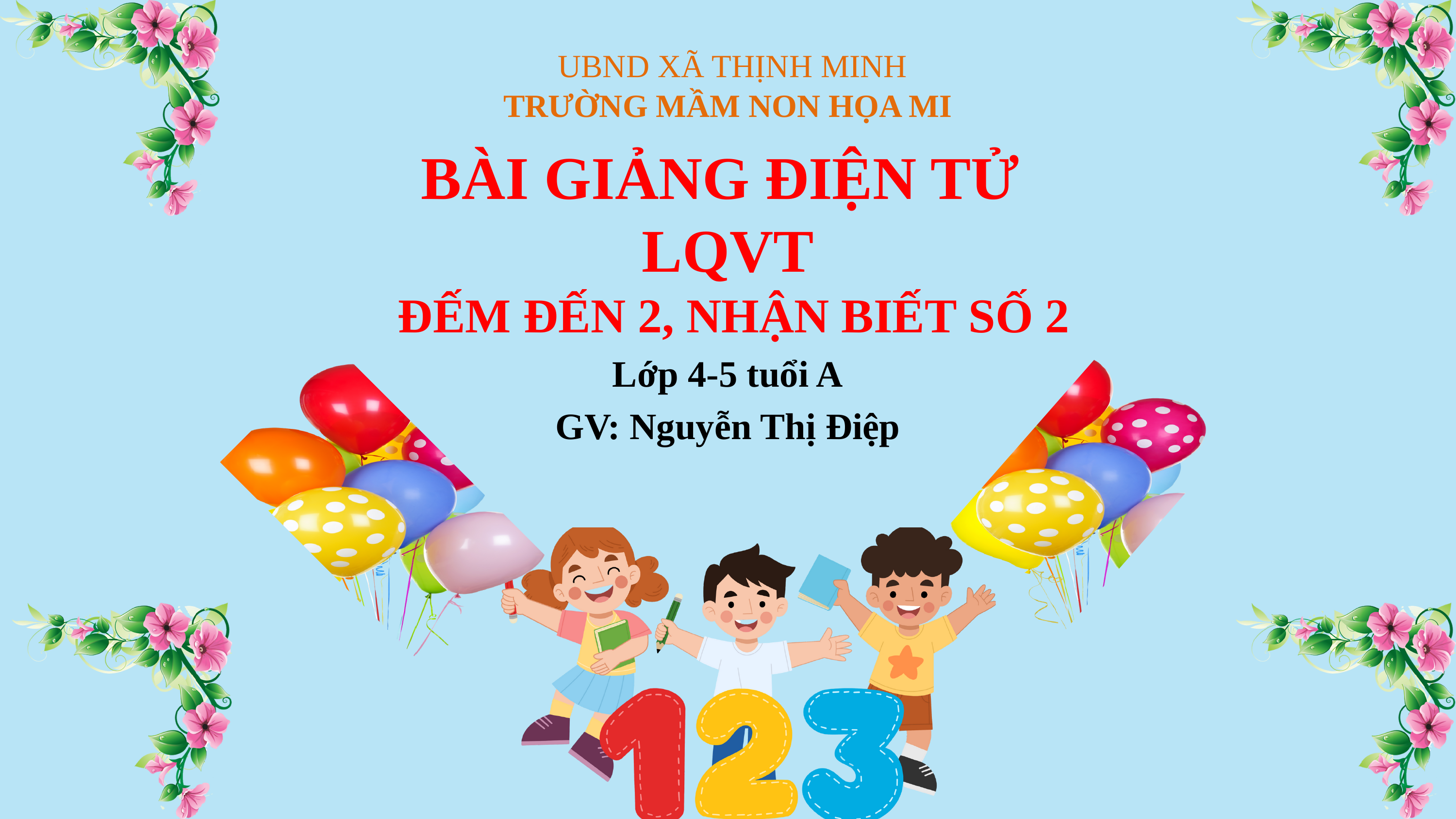

UBND XÃ THỊNH MINH
TRƯỜNG MẦM NON HỌA MI
BÀI GIẢNG ĐIỆN TỬ
LQVT
 ĐẾM ĐẾN 2, NHẬN BIẾT SỐ 2
Lớp 4-5 tuổi A
GV: Nguyễn Thị Điệp